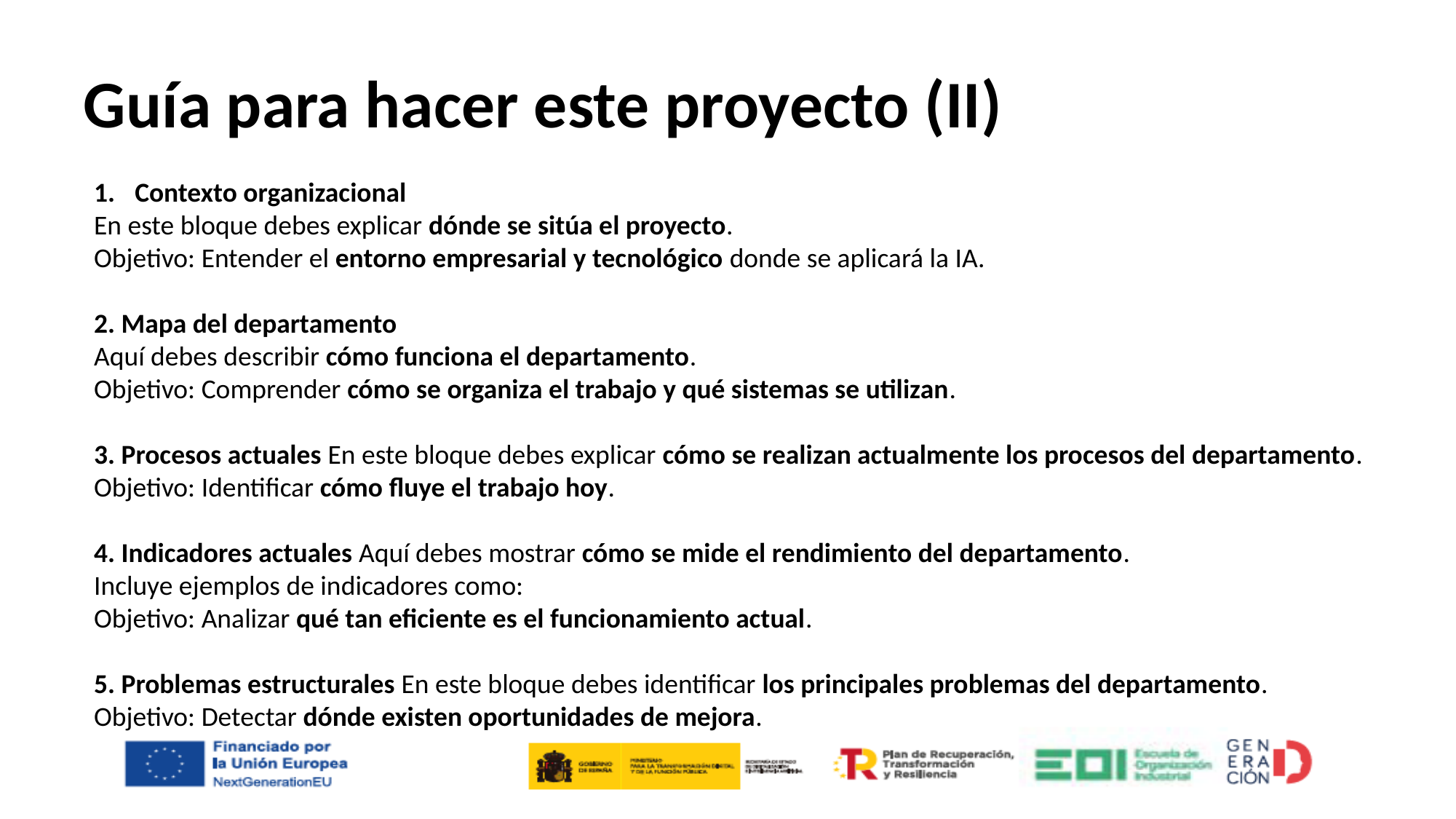

# Guía para hacer este proyecto (II)
Contexto organizacional
En este bloque debes explicar dónde se sitúa el proyecto.
Objetivo: Entender el entorno empresarial y tecnológico donde se aplicará la IA.

2. Mapa del departamento
Aquí debes describir cómo funciona el departamento.
Objetivo: Comprender cómo se organiza el trabajo y qué sistemas se utilizan.
3. Procesos actuales En este bloque debes explicar cómo se realizan actualmente los procesos del departamento.
Objetivo: Identificar cómo fluye el trabajo hoy.
4. Indicadores actuales Aquí debes mostrar cómo se mide el rendimiento del departamento.
Incluye ejemplos de indicadores como:
Objetivo: Analizar qué tan eficiente es el funcionamiento actual.

5. Problemas estructurales En este bloque debes identificar los principales problemas del departamento.
Objetivo: Detectar dónde existen oportunidades de mejora.